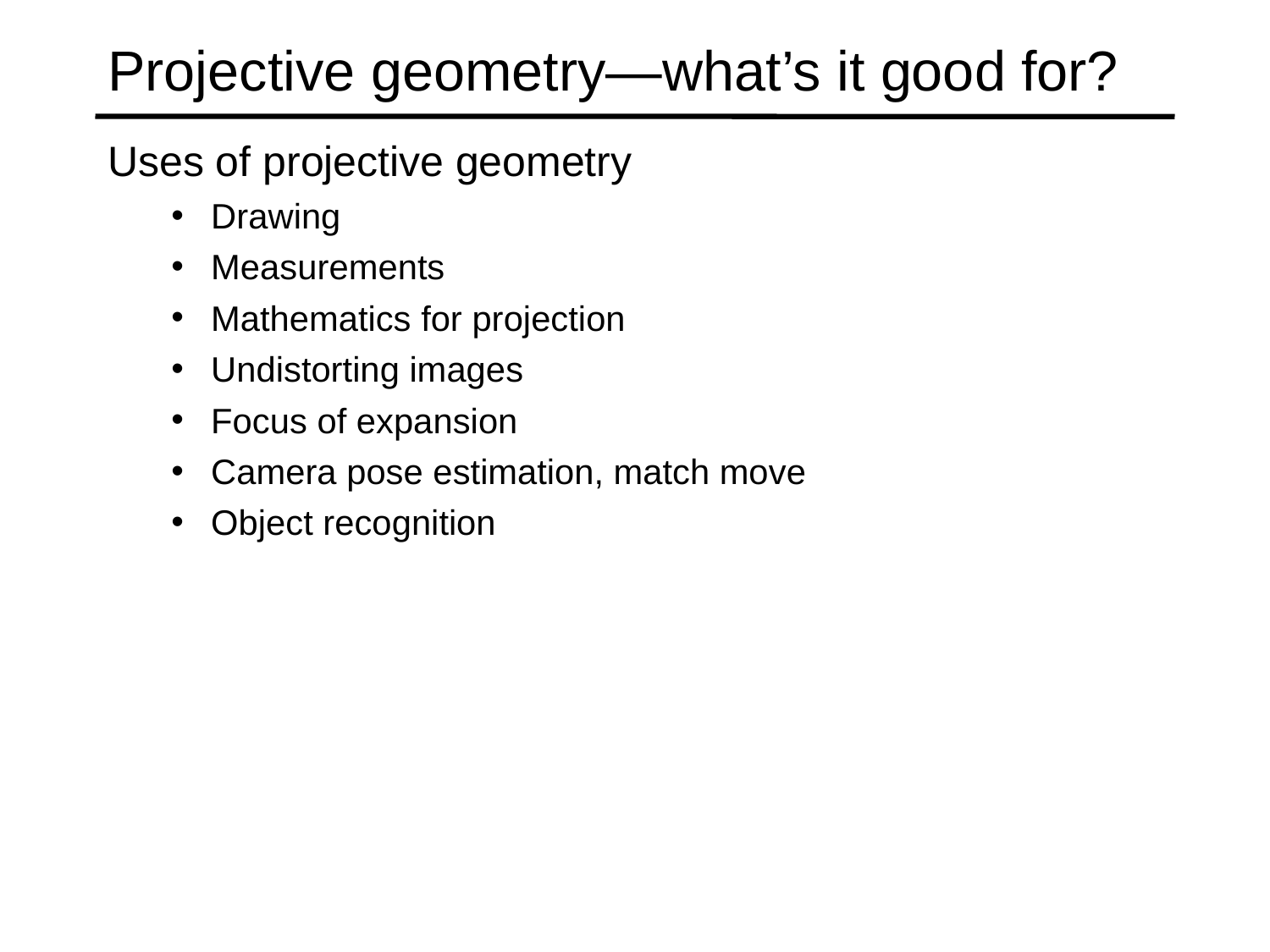

# Projective geometry—what’s it good for?

Uses of projective geometry
Drawing
Measurements
Mathematics for projection
Undistorting images
Focus of expansion
Camera pose estimation, match move
Object recognition